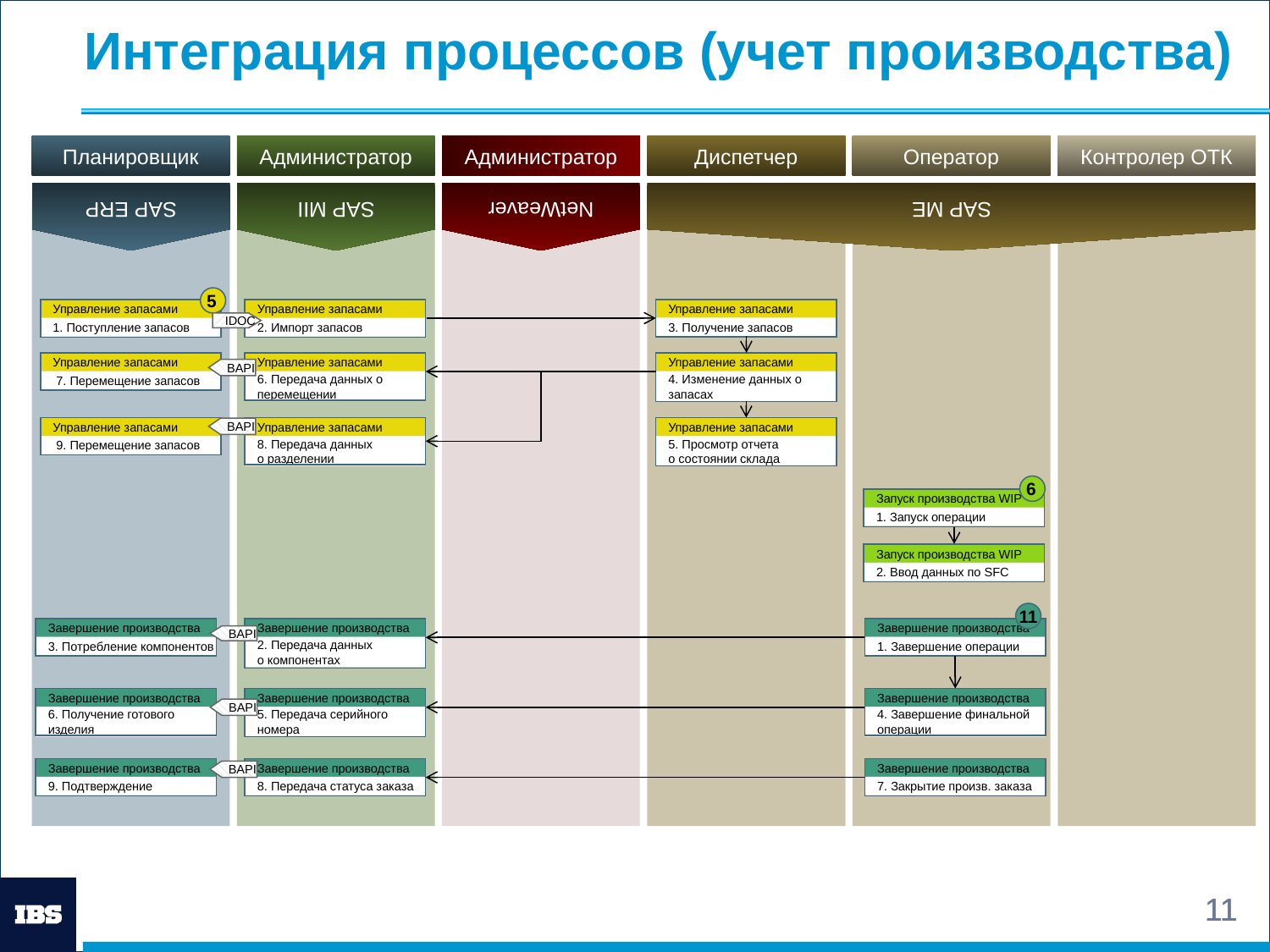

SAP ME
# Интеграция процессов (учет производства)
SAP ERP
SAP MII
NetWeaver
Планировщик
Администратор
Администратор
Диспетчер
Оператор
Контролер ОТК

5
Управление запасами

3. Получение запасов
Управление запасами

1. Поступление запасов
Управление запасами

2. Импорт запасов
IDOC
Управление запасами

 7. Перемещение запасов
Управление запасами

4. Изменение данных о
запасах
Управление запасами

6. Передача данных о
перемещении
BAPI
Управление запасами

 9. Перемещение запасов
Управление запасами

8. Передача данных
о разделении
Управление запасами

5. Просмотр отчета
о состоянии склада
BAPI
6
Запуск производства WIP

1. Запуск операции
Запуск производства WIP

2. Ввод данных по SFC
11
Завершение производства

2. Передача данных
о компонентах
Завершение производства

3. Потребление компонентов
Завершение производства

1. Завершение операции
BAPI
Завершение производства

6. Получение готового
изделия
Завершение производства

5. Передача серийного
номера
Завершение производства

4. Завершение финальной
операции
BAPI
Завершение производства

9. Подтверждение
Завершение производства

8. Передача статуса заказа
Завершение производства

7. Закрытие произв. заказа
BAPI
11